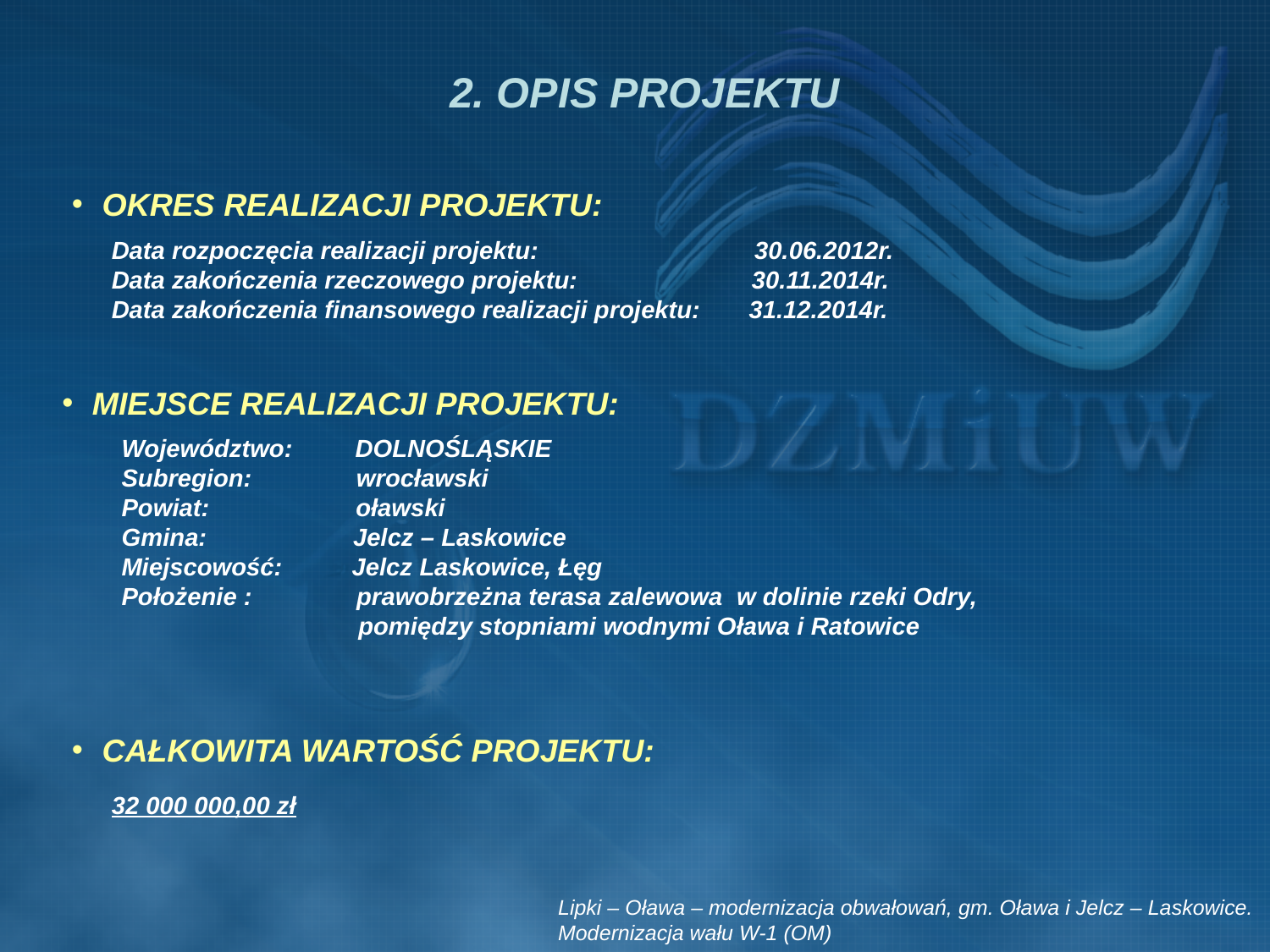

2. OPIS PROJEKTU
OKRES REALIZACJI PROJEKTU:
Data rozpoczęcia realizacji projektu:                               30.06.2012r.
Data zakończenia rzeczowego projektu:                         30.11.2014r.
Data zakończenia finansowego realizacji projektu:       31.12.2014r.

MIEJSCE REALIZACJI PROJEKTU:
Województwo:         DOLNOŚLĄSKIE
Subregion:               wrocławski
Powiat:                     oławski
Gmina:                     Jelcz – Laskowice
Miejscowość:          Jelcz Laskowice, Łęg
Położenie :               prawobrzeżna terasa zalewowa  w dolinie rzeki Odry,
                                  pomiędzy stopniami wodnymi Oława i Ratowice

CAŁKOWITA WARTOŚĆ PROJEKTU:
32 000 000,00 zł
Lipki – Oława – modernizacja obwałowań, gm. Oława i Jelcz – Laskowice. Modernizacja wału W-1 (OM)